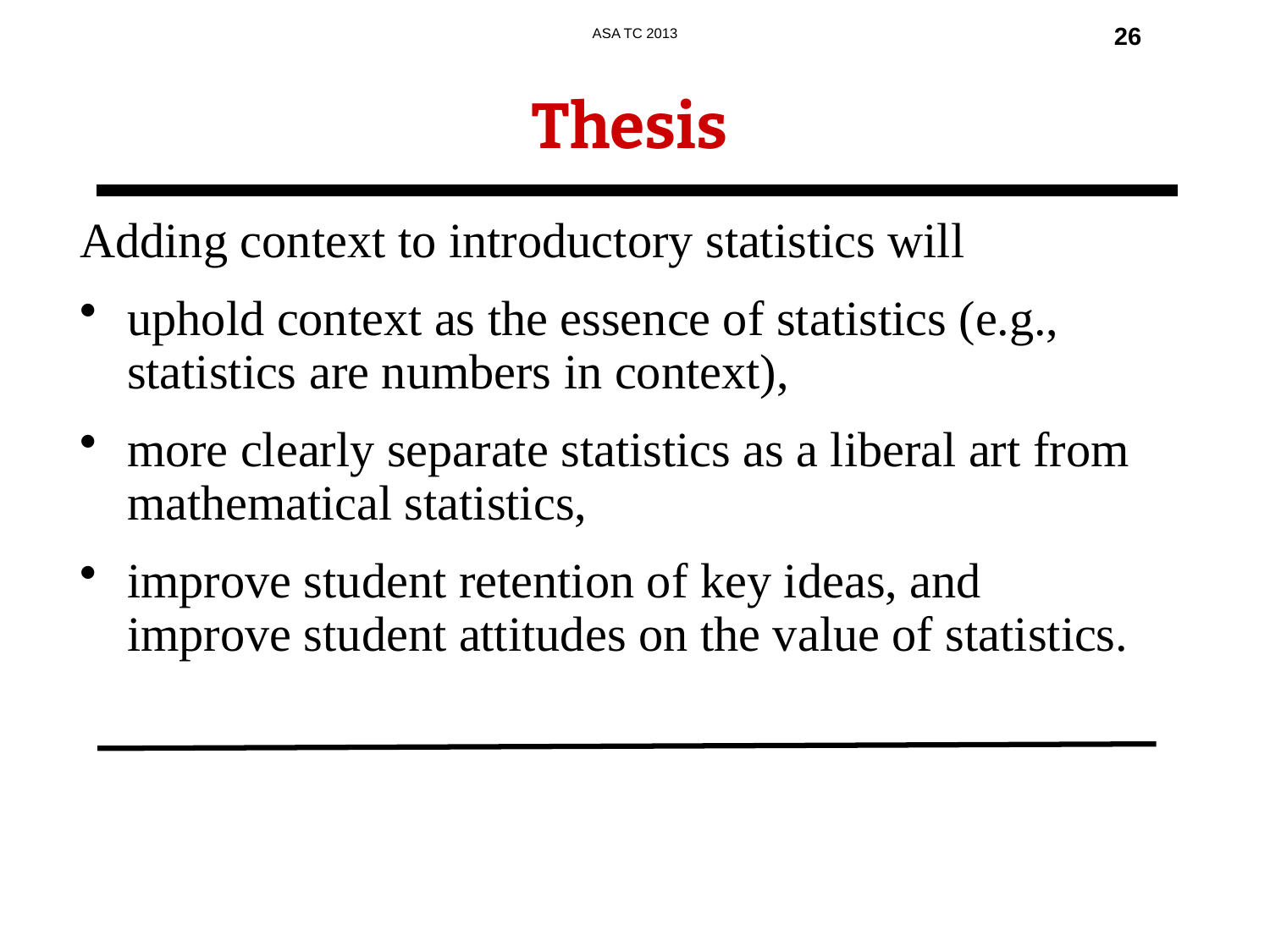

26
Thesis
Adding context to introductory statistics will
uphold context as the essence of statistics (e.g., statistics are numbers in context),
more clearly separate statistics as a liberal art from mathematical statistics,
improve student retention of key ideas, and
improve student attitudes on the value of statistics.